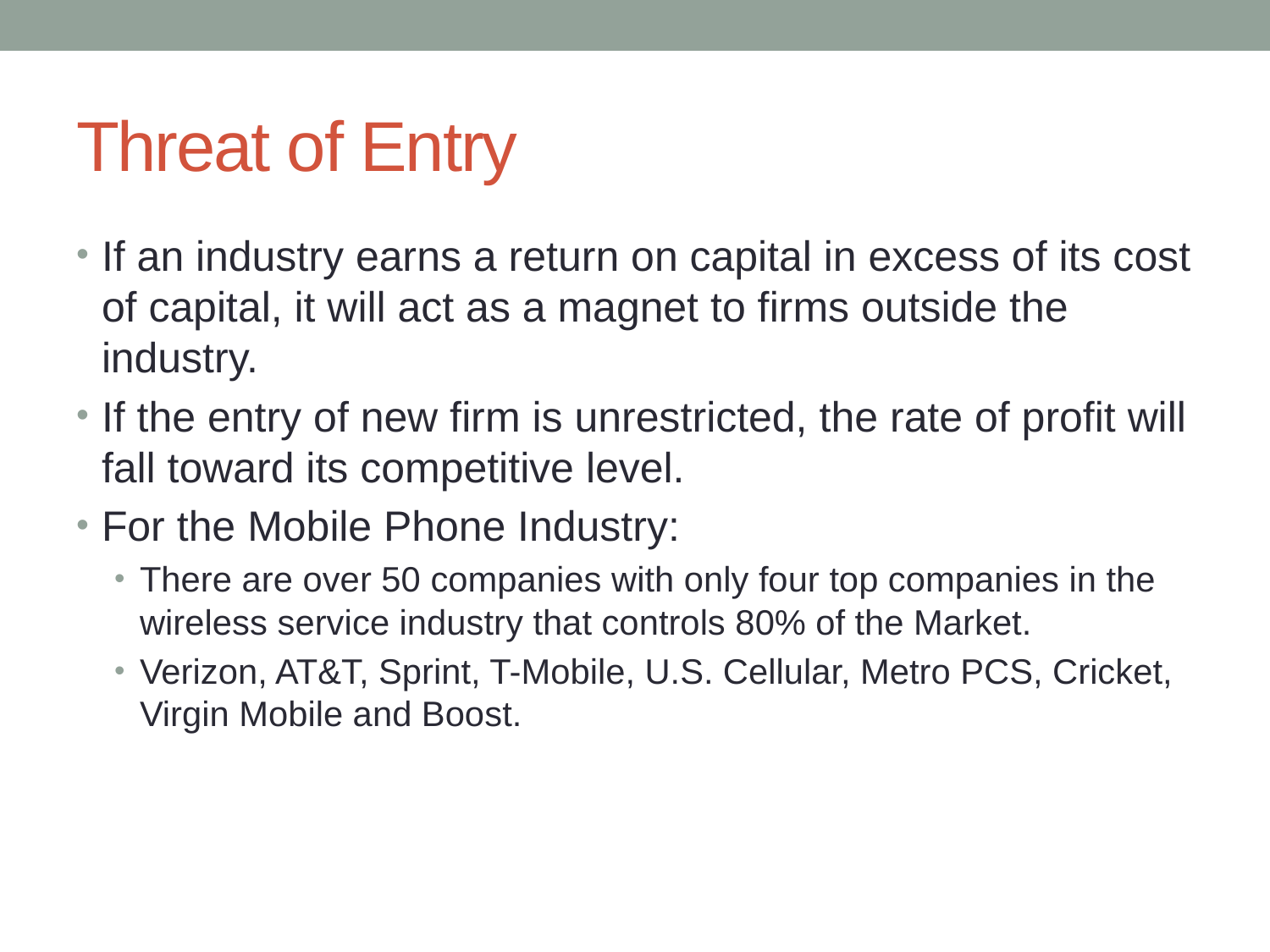

# Threat of Entry
If an industry earns a return on capital in excess of its cost of capital, it will act as a magnet to firms outside the industry.
If the entry of new firm is unrestricted, the rate of profit will fall toward its competitive level.
For the Mobile Phone Industry:
There are over 50 companies with only four top companies in the wireless service industry that controls 80% of the Market.
Verizon, AT&T, Sprint, T-Mobile, U.S. Cellular, Metro PCS, Cricket, Virgin Mobile and Boost.